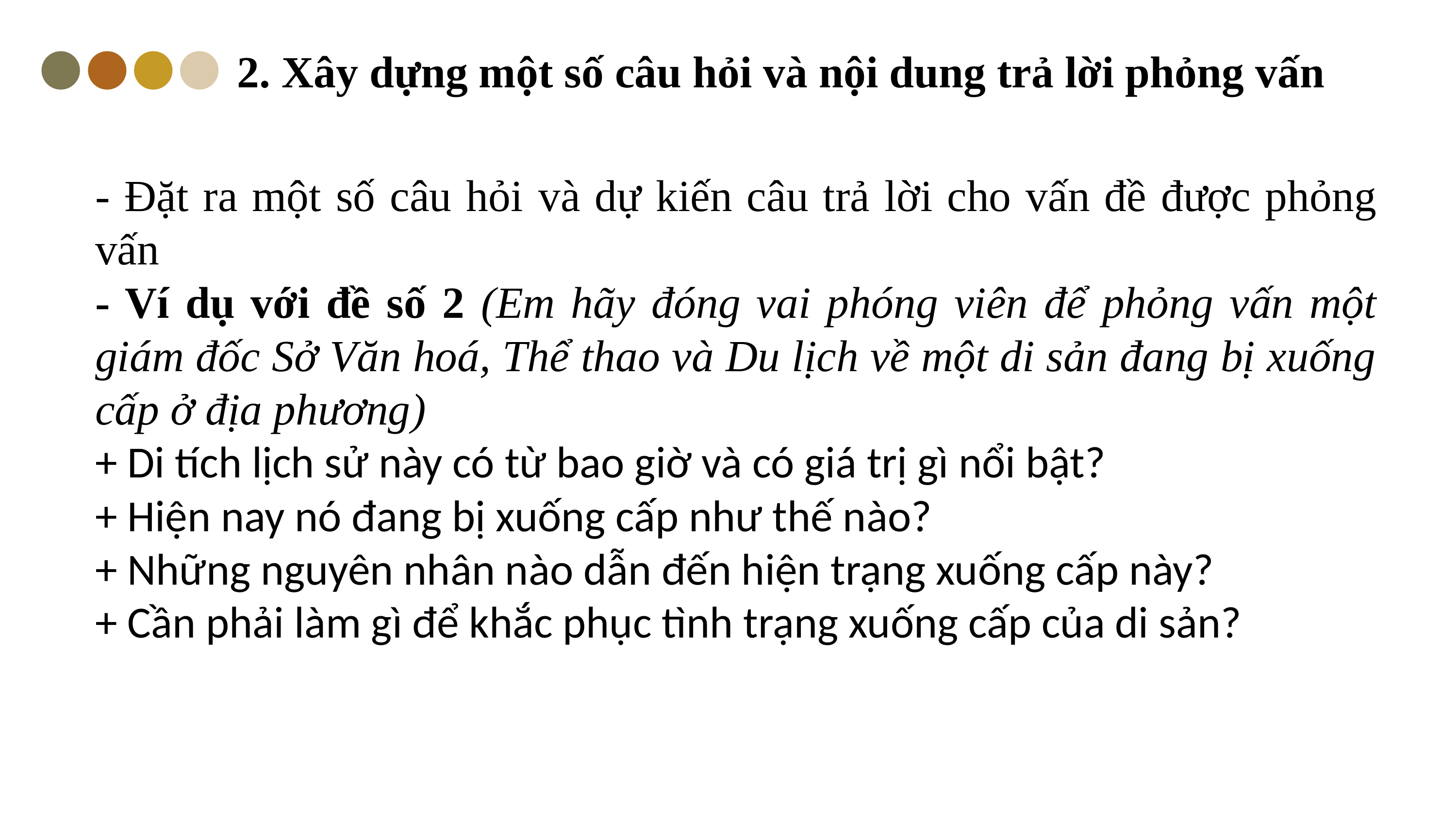

2. Xây dựng một số câu hỏi và nội dung trả lời phỏng vấn

- Đặt ra một số câu hỏi và dự kiến câu trả lời cho vấn đề được phỏng vấn
- Ví dụ với đề số 2 (Em hãy đóng vai phóng viên để phỏng vấn một giám đốc Sở Văn hoá, Thể thao và Du lịch về một di sản đang bị xuống cấp ở địa phương)
+ Di tích lịch sử này có từ bao giờ và có giá trị gì nổi bật?
+ Hiện nay nó đang bị xuống cấp như thế nào?
+ Những nguyên nhân nào dẫn đến hiện trạng xuống cấp này?
+ Cần phải làm gì để khắc phục tình trạng xuống cấp của di sản?